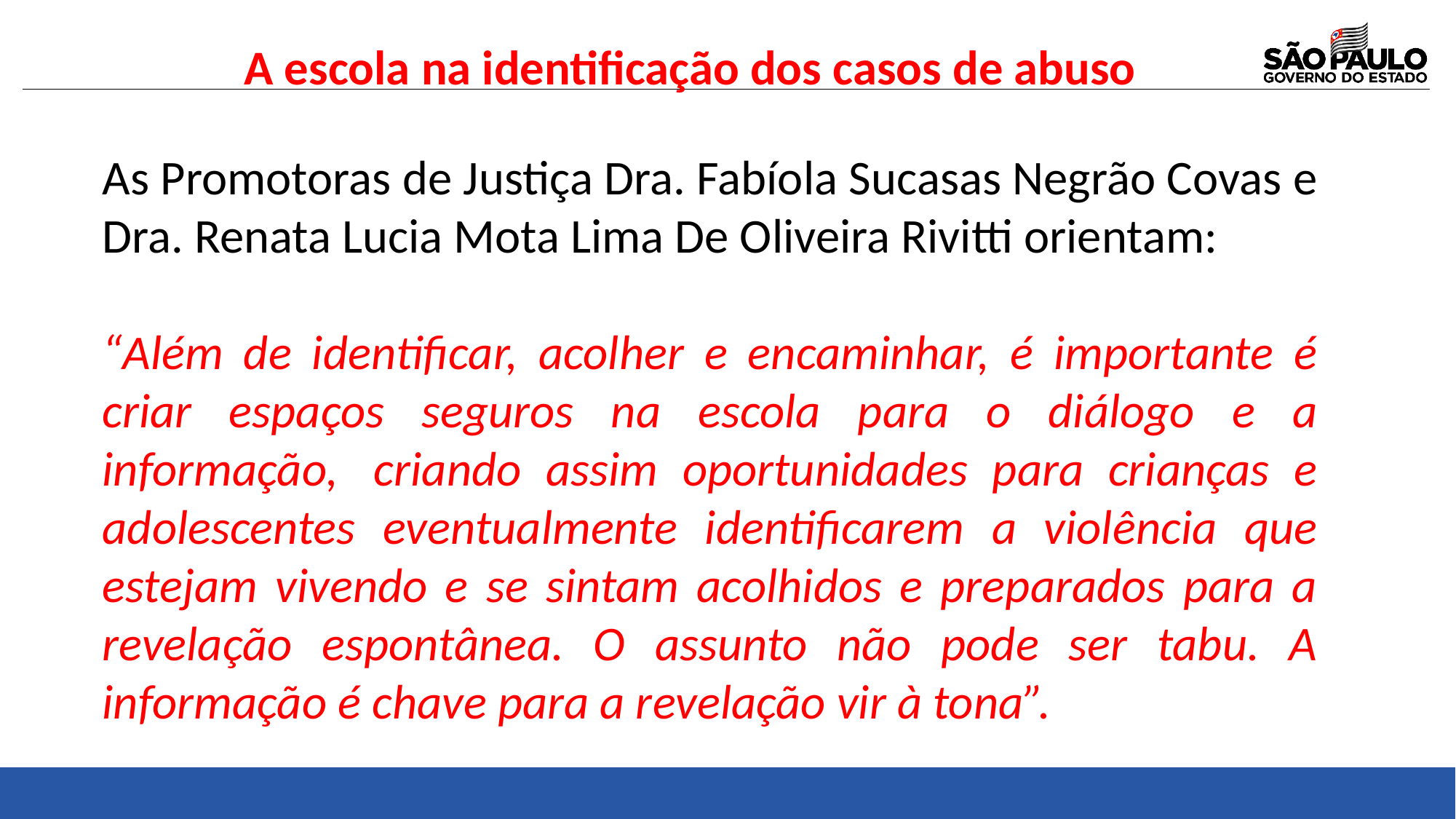

A escola na identificação dos casos de abuso
As Promotoras de Justiça Dra. Fabíola Sucasas Negrão Covas e Dra. Renata Lucia Mota Lima De Oliveira Rivitti orientam:

“Além de identificar, acolher e encaminhar, é importante é criar espaços seguros na escola para o diálogo e a informação,  criando assim oportunidades para crianças e adolescentes eventualmente identificarem a violência que estejam vivendo e se sintam acolhidos e preparados para a revelação espontânea. O assunto não pode ser tabu. A informação é chave para a revelação vir à tona”.